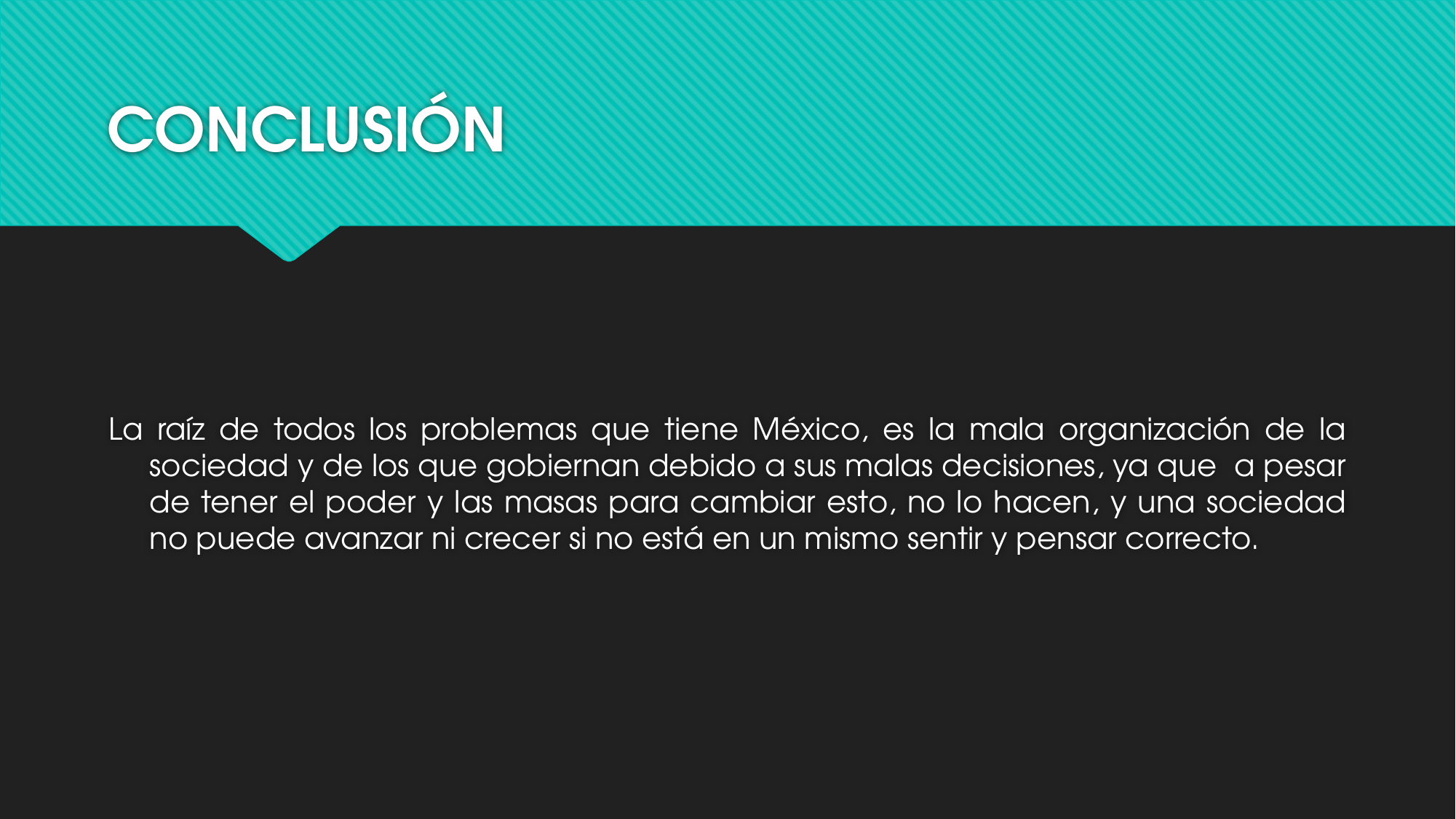

# CONCLUSIÓN
La raíz de todos los problemas que tiene México, es la mala organización de la sociedad y de los que gobiernan debido a sus malas decisiones, ya que  a pesar de tener el poder y las masas para cambiar esto, no lo hacen, y una sociedad no puede avanzar ni crecer si no está en un mismo sentir y pensar correcto.